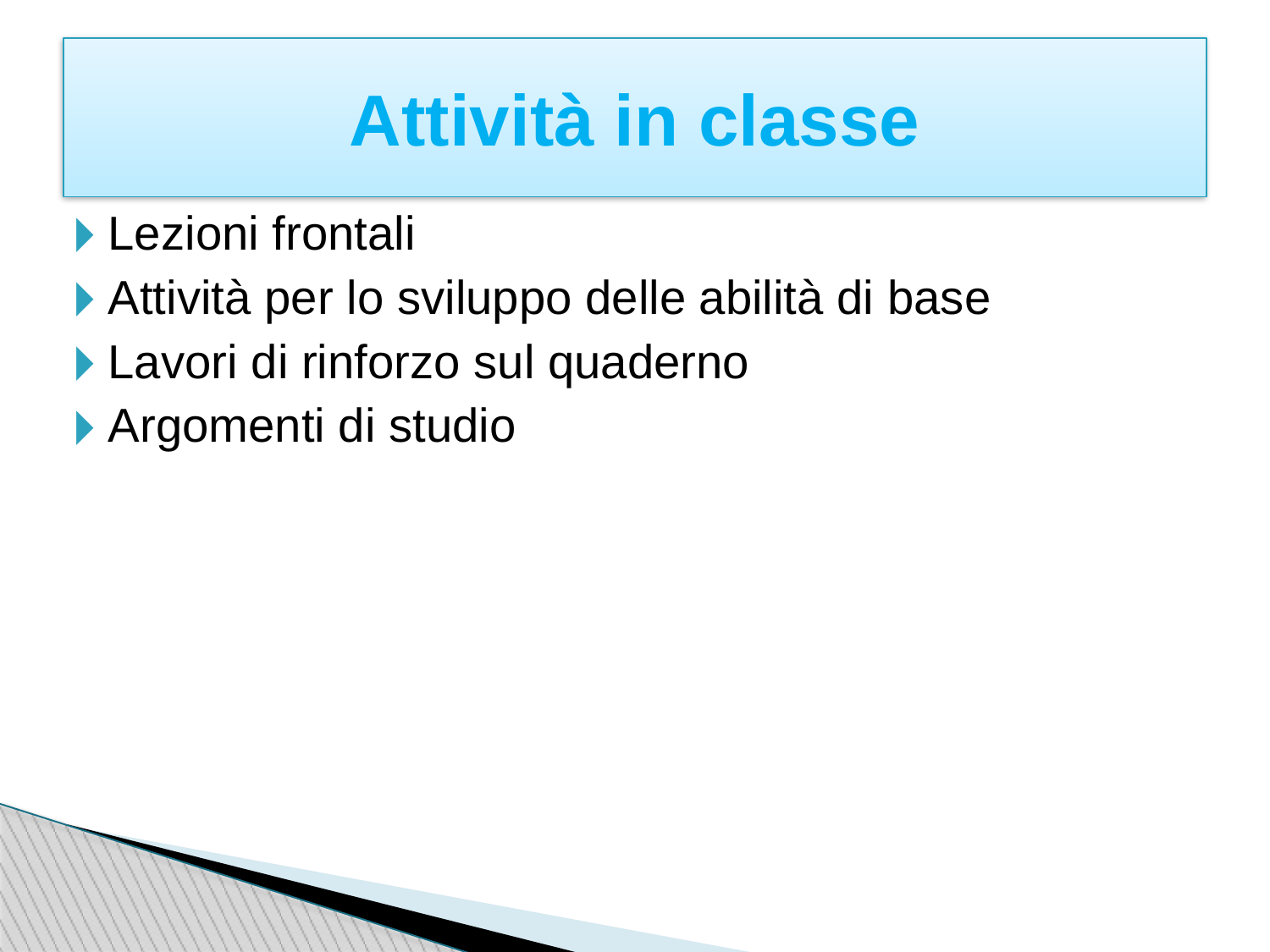

Attività in classe
Lezioni frontali
Attività per lo sviluppo delle abilità di base
Lavori di rinforzo sul quaderno
Argomenti di studio